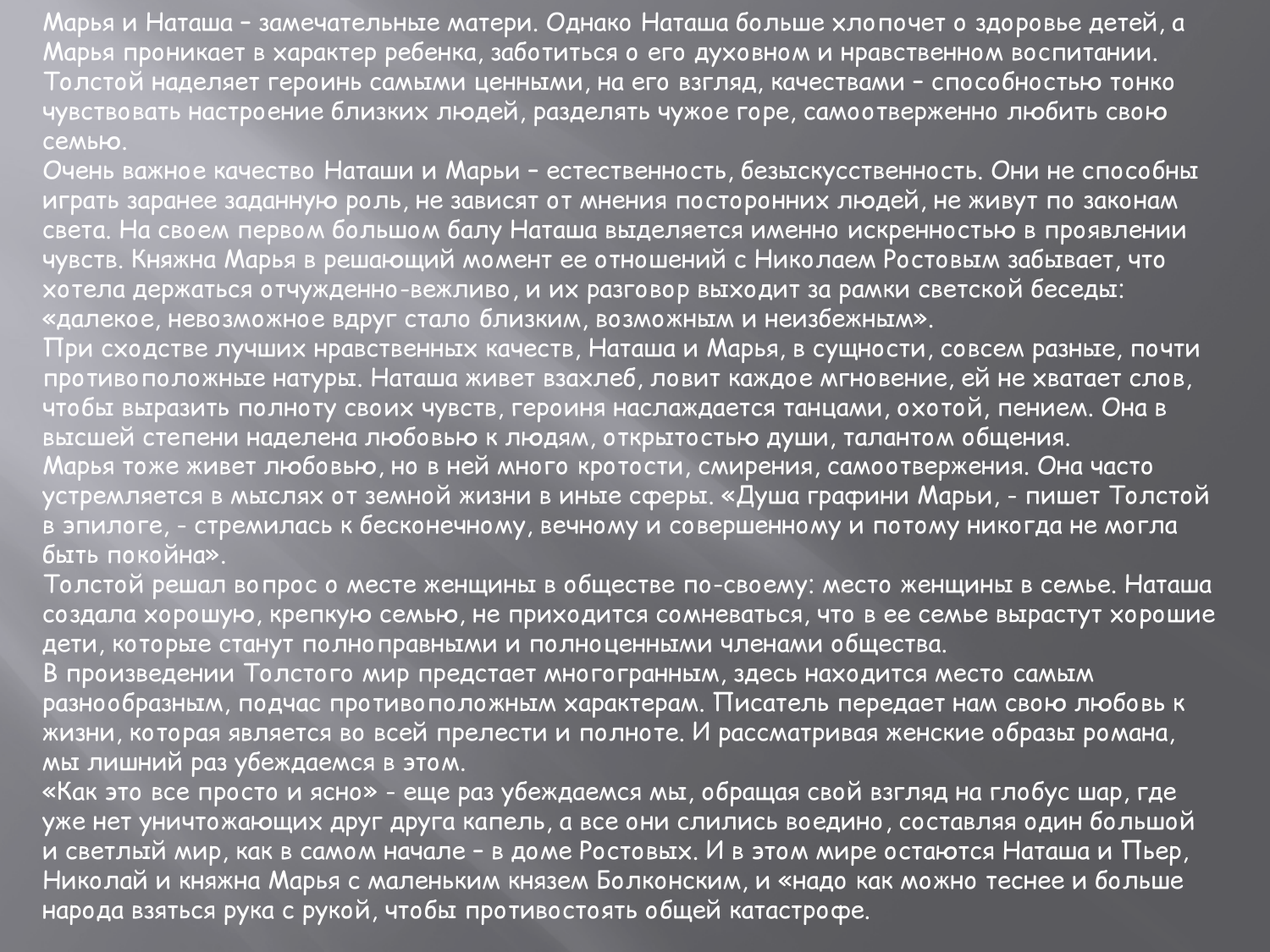

Марья и Наташа – замечательные матери. Однако Наташа больше хлопочет о здоровье детей, а Марья проникает в характер ребенка, заботиться о его духовном и нравственном воспитании. Толстой наделяет героинь самыми ценными, на его взгляд, качествами – способностью тонко чувствовать настроение близких людей, разделять чужое горе, самоотверженно любить свою семью.
Очень важное качество Наташи и Марьи – естественность, безыскусственность. Они не способны играть заранее заданную роль, не зависят от мнения посторонних людей, не живут по законам света. На своем первом большом балу Наташа выделяется именно искренностью в проявлении чувств. Княжна Марья в решающий момент ее отношений с Николаем Ростовым забывает, что хотела держаться отчужденно-вежливо, и их разговор выходит за рамки светской беседы: «далекое, невозможное вдруг стало близким, возможным и неизбежным».
При сходстве лучших нравственных качеств, Наташа и Марья, в сущности, совсем разные, почти противоположные натуры. Наташа живет взахлеб, ловит каждое мгновение, ей не хватает слов, чтобы выразить полноту своих чувств, героиня наслаждается танцами, охотой, пением. Она в высшей степени наделена любовью к людям, открытостью души, талантом общения.
Марья тоже живет любовью, но в ней много кротости, смирения, самоотвержения. Она часто устремляется в мыслях от земной жизни в иные сферы. «Душа графини Марьи, - пишет Толстой в эпилоге, - стремилась к бесконечному, вечному и совершенному и потому никогда не могла быть покойна».
Толстой решал вопрос о месте женщины в обществе по-своему: место женщины в семье. Наташа создала хорошую, крепкую семью, не приходится сомневаться, что в ее семье вырастут хорошие дети, которые станут полноправными и полноценными членами общества.
В произведении Толстого мир предстает многогранным, здесь находится место самым разнообразным, подчас противоположным характерам. Писатель передает нам свою любовь к жизни, которая является во всей прелести и полноте. И рассматривая женские образы романа, мы лишний раз убеждаемся в этом.
«Как это все просто и ясно» - еще раз убеждаемся мы, обращая свой взгляд на глобус шар, где уже нет уничтожающих друг друга капель, а все они слились воедино, составляя один большой и светлый мир, как в самом начале – в доме Ростовых. И в этом мире остаются Наташа и Пьер, Николай и княжна Марья с маленьким князем Болконским, и «надо как можно теснее и больше народа взяться рука с рукой, чтобы противостоять общей катастрофе.